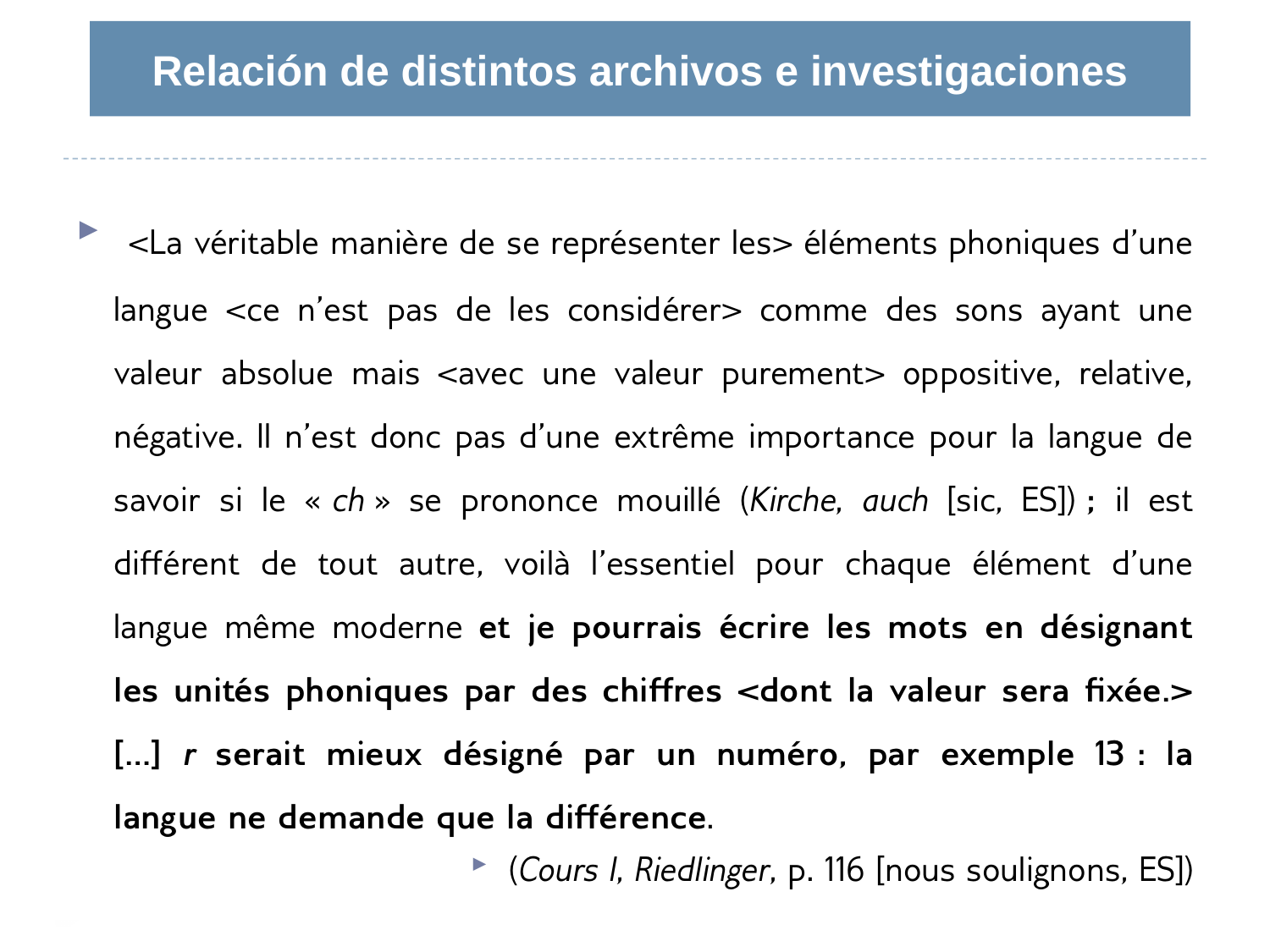

Relación de distintos archivos e investigaciones
 <La véritable manière de se représenter les> éléments phoniques d’une langue <ce n’est pas de les considérer> comme des sons ayant une valeur absolue mais <avec une valeur purement> oppositive, relative, négative. Il n’est donc pas d’une extrême importance pour la langue de savoir si le « ch » se prononce mouillé (Kirche, auch [sic, ES]) ; il est différent de tout autre, voilà l’essentiel pour chaque élément d’une langue même moderne et je pourrais écrire les mots en désignant les unités phoniques par des chiffres <dont la valeur sera fixée.> […] r serait mieux désigné par un numéro, par exemple 13 : la langue ne demande que la différence.
(Cours I, Riedlinger, p. 116 [nous soulignons, ES])